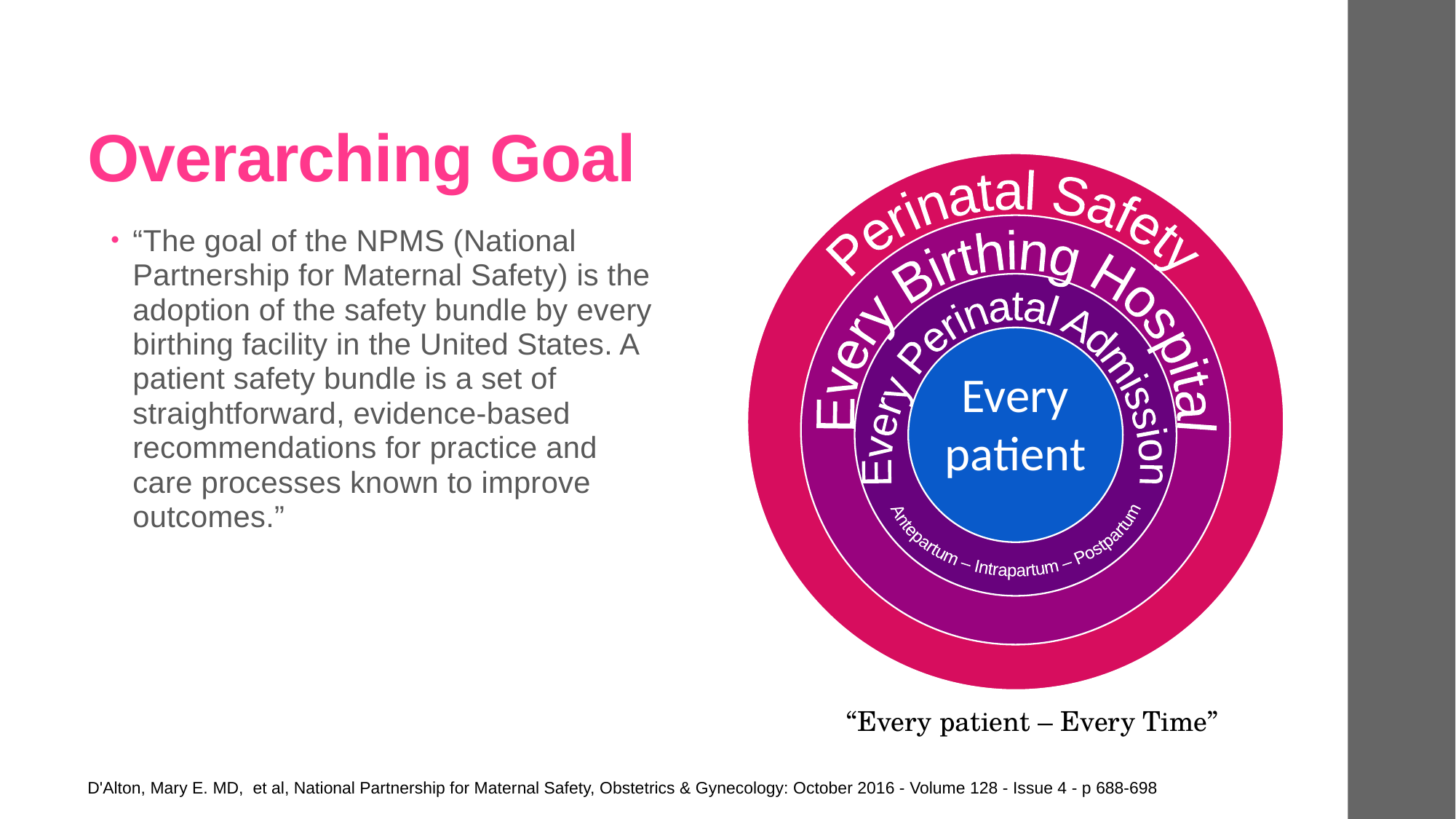

# Overarching Goal

Perinatal Safety
“The goal of the NPMS (National Partnership for Maternal Safety) is the adoption of the safety bundle by every birthing facility in the United States. A patient safety bundle is a set of straightforward, evidence-based recommendations for practice and care processes known to improve outcomes.”
Every Birthing Hospital
Every Perinatal Admission
Every
patient
Antepartum – Intrapartum – Postpartum
“Every patient – Every Time”
D'Alton, Mary E. MD,  et al, National Partnership for Maternal Safety, Obstetrics & Gynecology: October 2016 - Volume 128 - Issue 4 - p 688-698